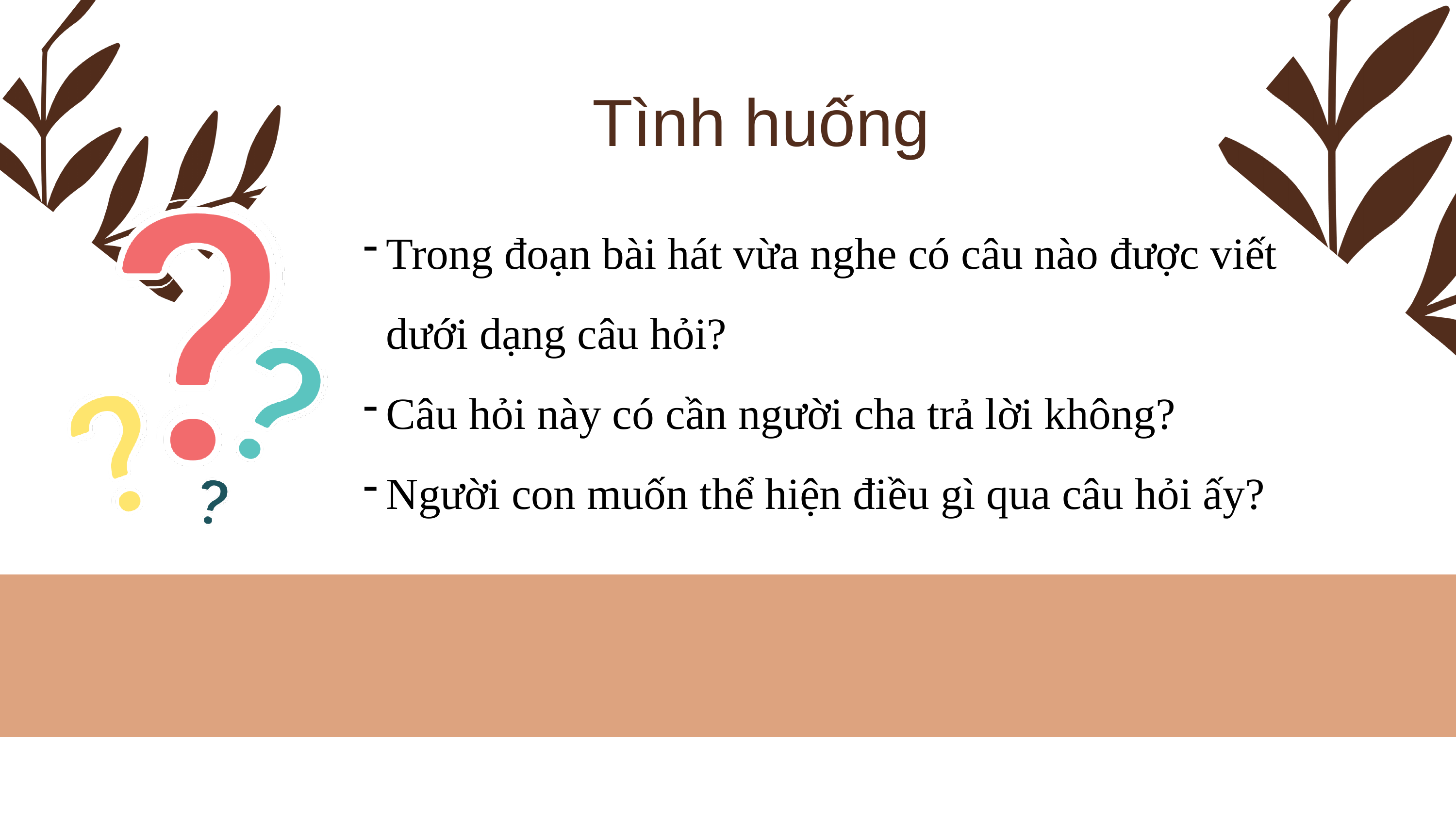

Tình huống
Trong đoạn bài hát vừa nghe có câu nào được viết dưới dạng câu hỏi?
Câu hỏi này có cần người cha trả lời không?
Người con muốn thể hiện điều gì qua câu hỏi ấy?